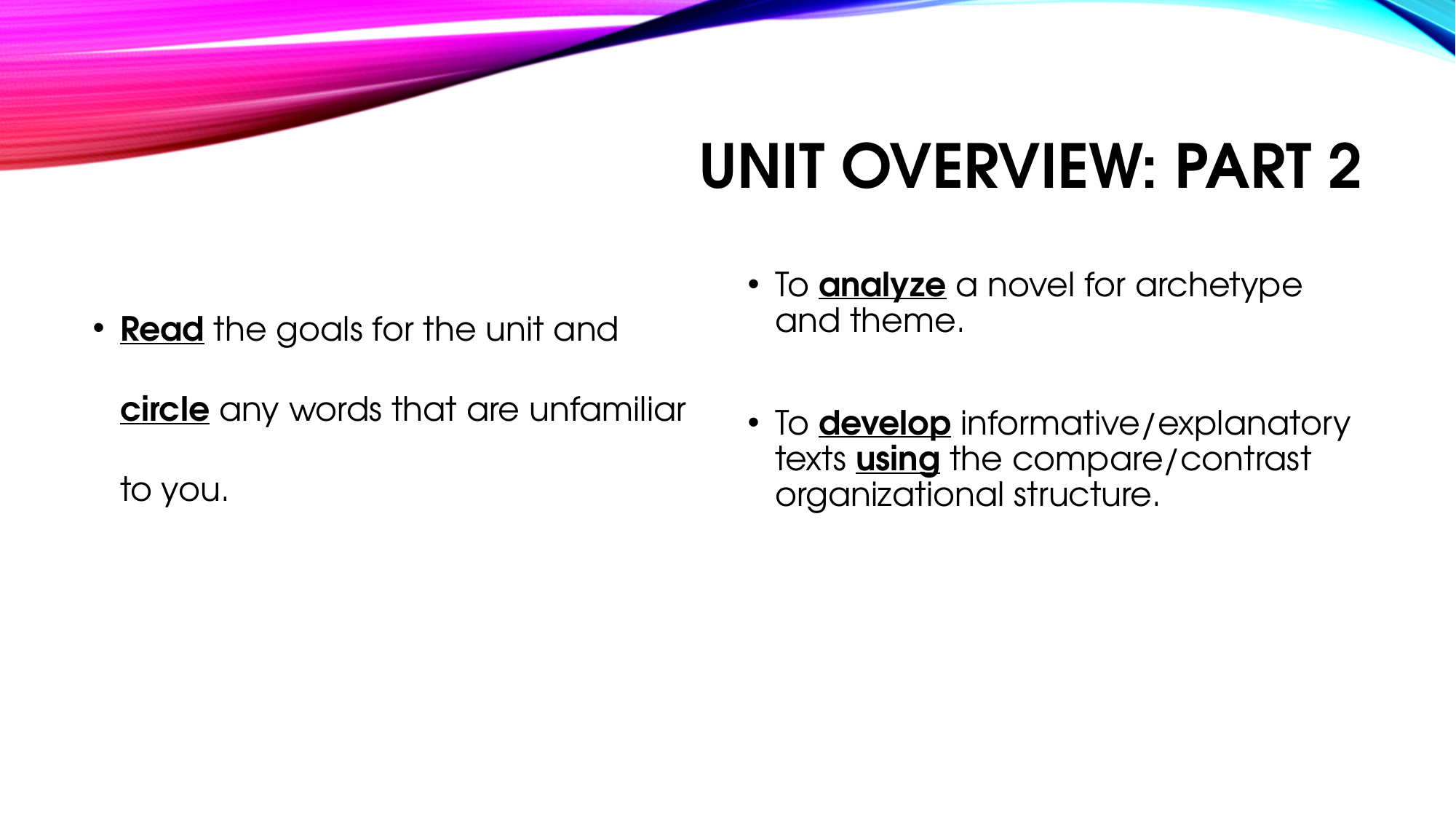

# Unit overview: Part 2
Read the goals for the unit and circle any words that are unfamiliar to you.
To analyze a novel for archetype and theme.

To develop informative/explanatory texts using the compare/contrast organizational structure.